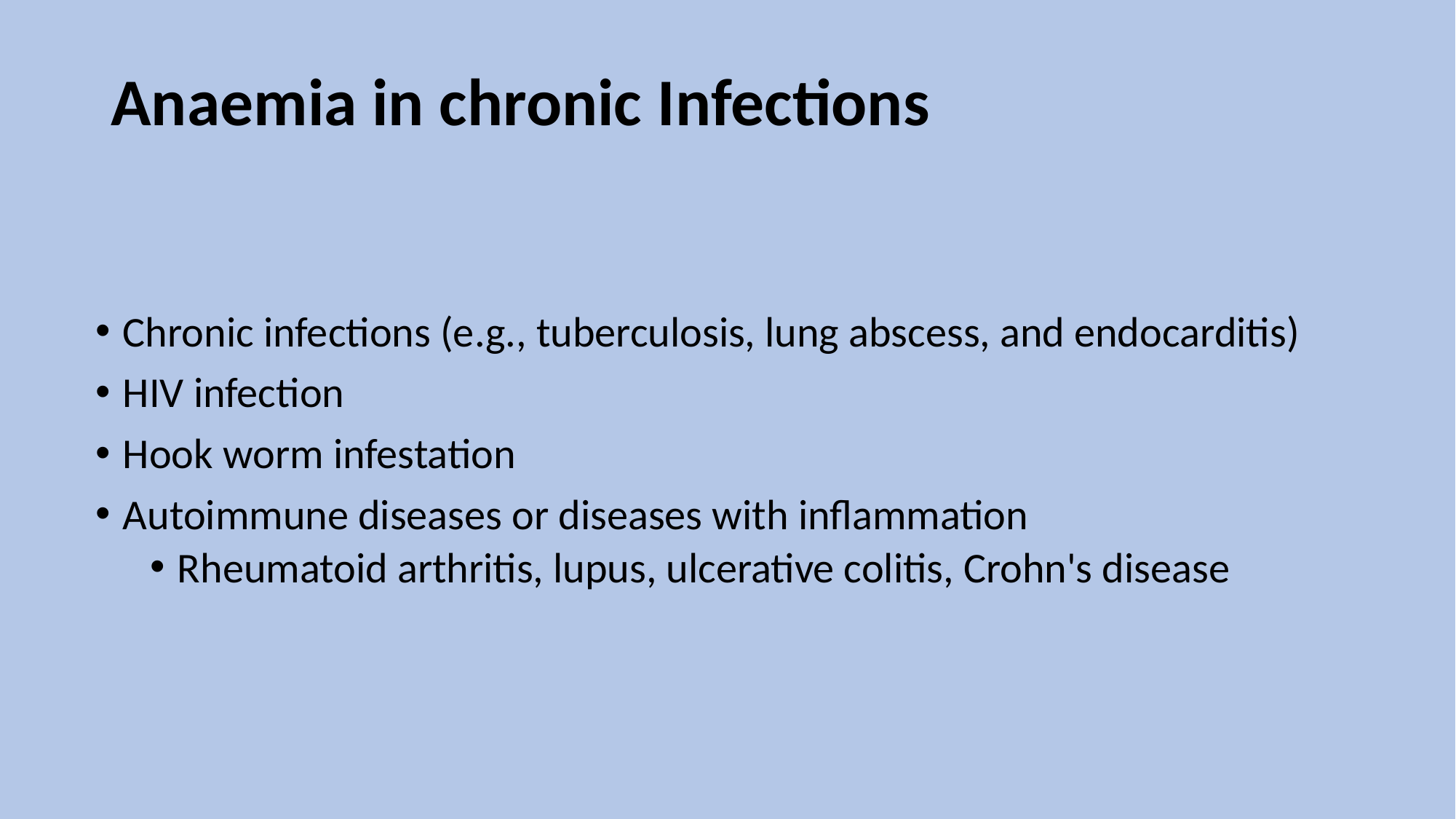

# Anaemia in chronic Infections
Chronic infections (e.g., tuberculosis, lung abscess, and endocarditis)
HIV infection
Hook worm infestation
Autoimmune diseases or diseases with inflammation
Rheumatoid arthritis, lupus, ulcerative colitis, Crohn's disease